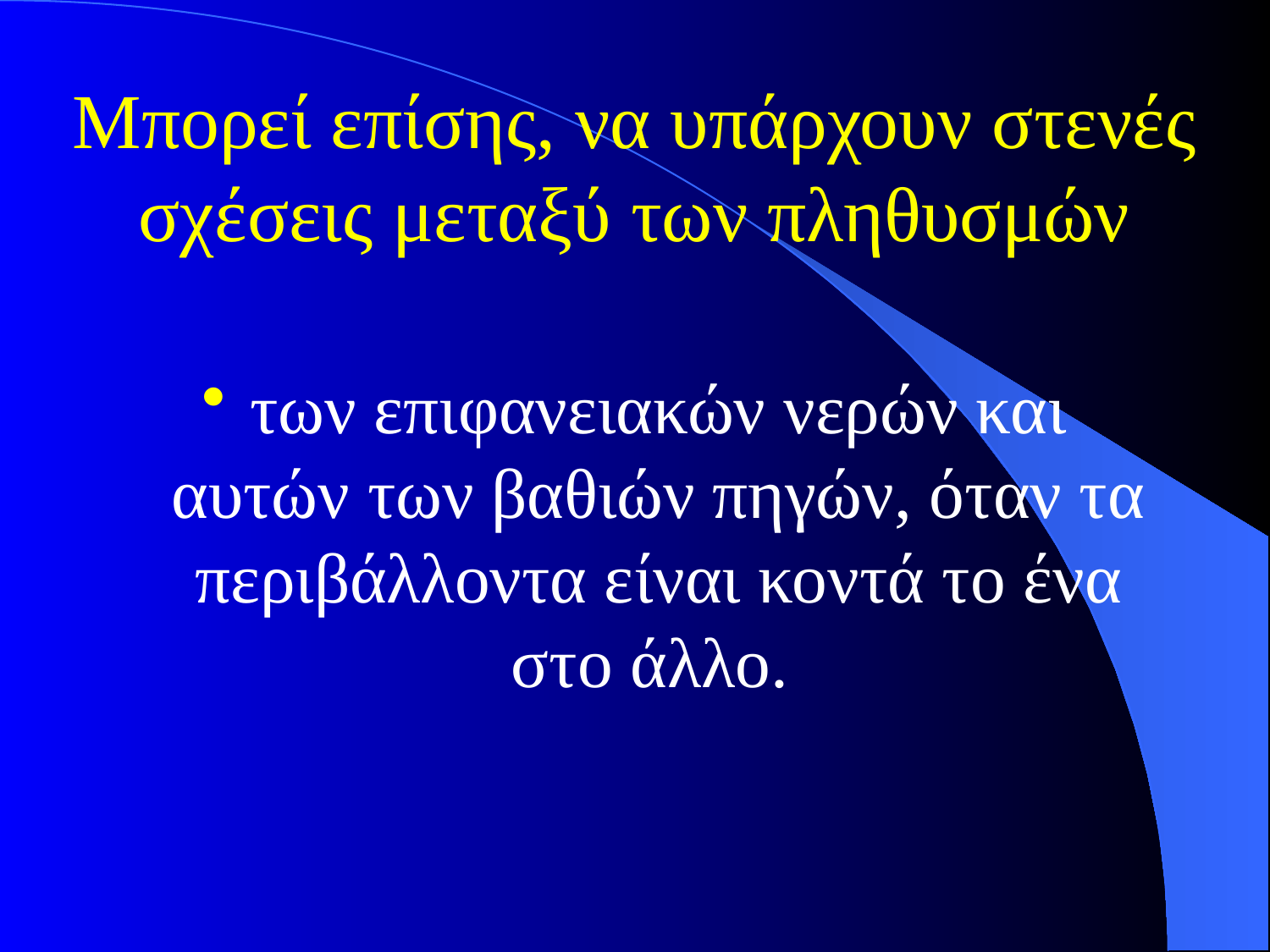

# Μπορεί επίσης, να υπάρχουν στενές σχέσεις μεταξύ των πληθυσμών

των επιφανειακών νερών και αυτών των βαθιών πηγών, όταν τα περιβάλλοντα είναι κοντά το ένα στο άλλο.